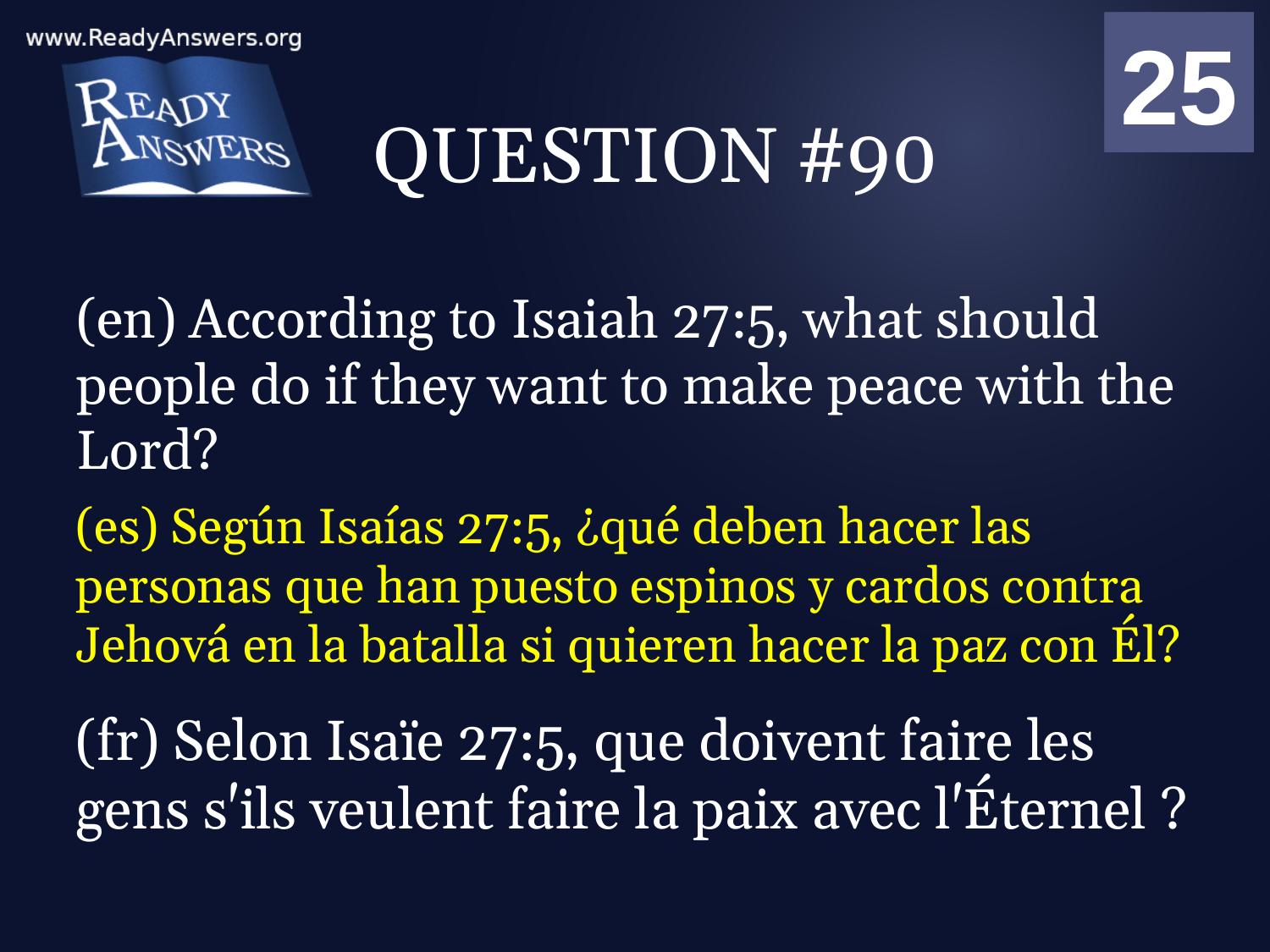

01
02
03
04
05
06
07
08
09
10
11
12
13
14
15
16
17
18
19
20
21
22
23
24
25
00
# QUESTION #90
(en) According to Isaiah 27:5, what should people do if they want to make peace with the Lord?
(es) Según Isaías 27:5, ¿qué deben hacer las personas que han puesto espinos y cardos contra Jehová en la batalla si quieren hacer la paz con Él?
(fr) Selon Isaïe 27:5, que doivent faire les gens s'ils veulent faire la paix avec l'Éternel ?